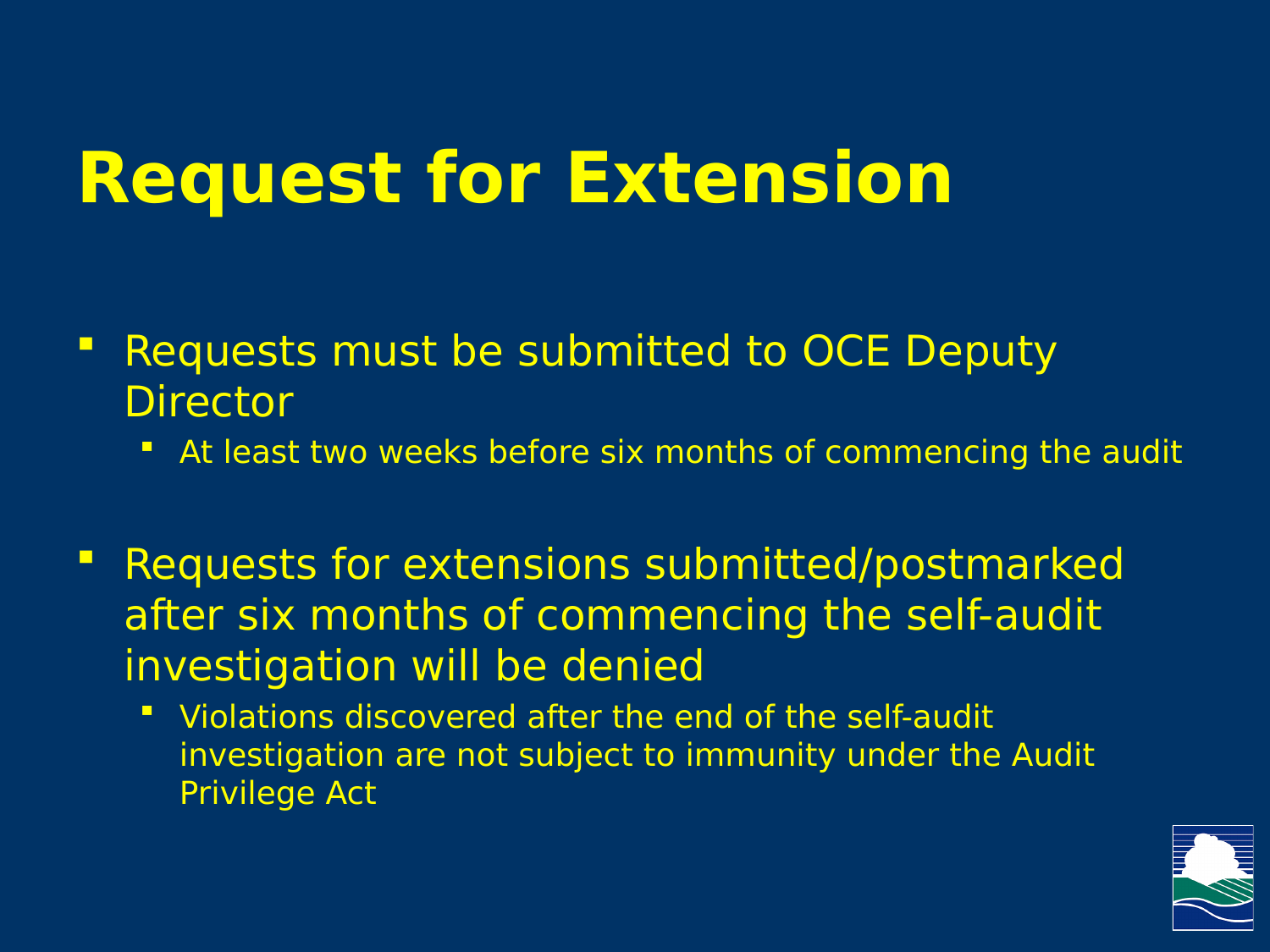

# Request for Extension
Requests must be submitted to OCE Deputy Director
At least two weeks before six months of commencing the audit

Requests for extensions submitted/postmarked after six months of commencing the self-audit investigation will be denied
Violations discovered after the end of the self-audit investigation are not subject to immunity under the Audit Privilege Act